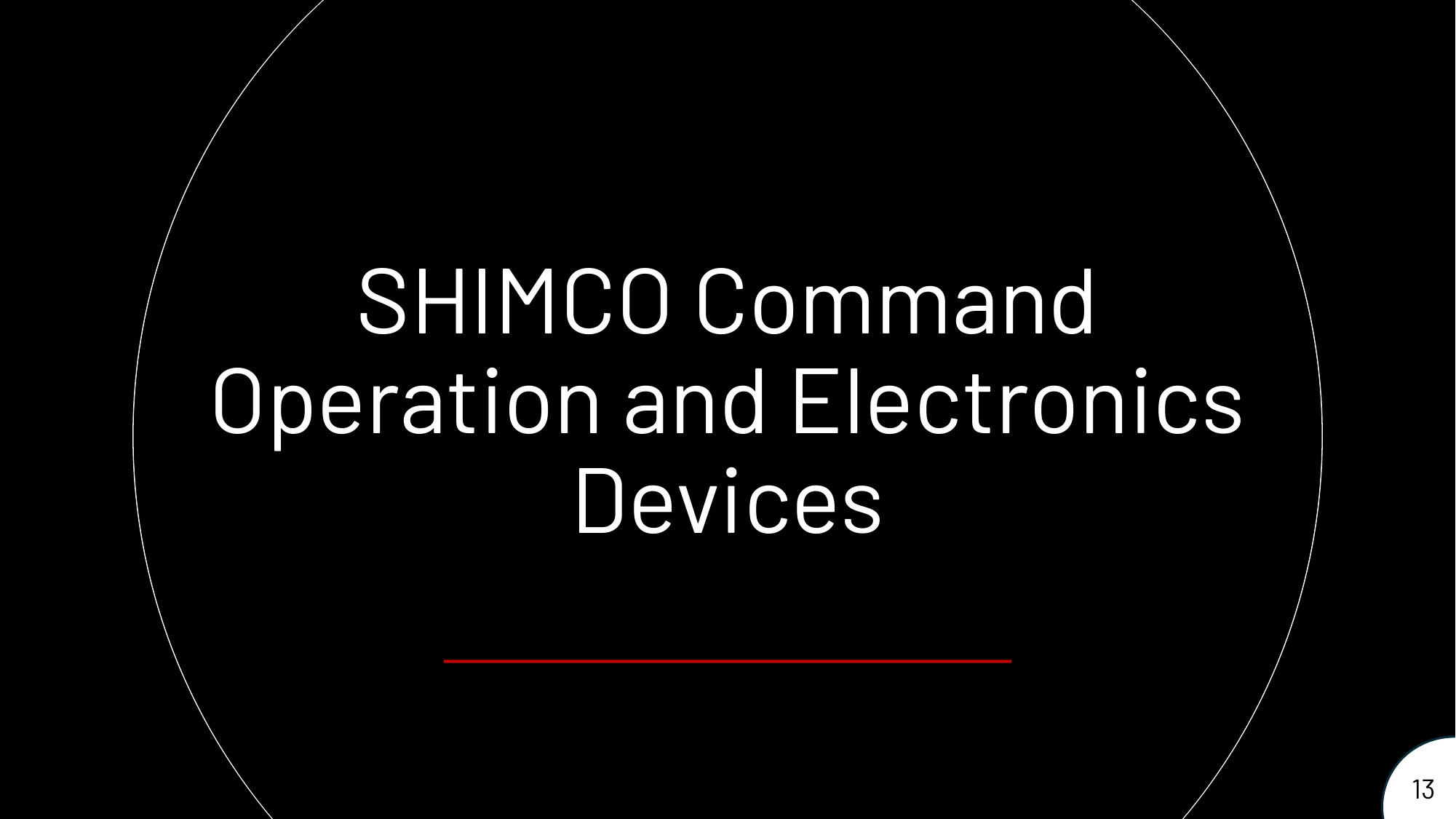

# SHIMCO Command Operation and Electronics Devices

13